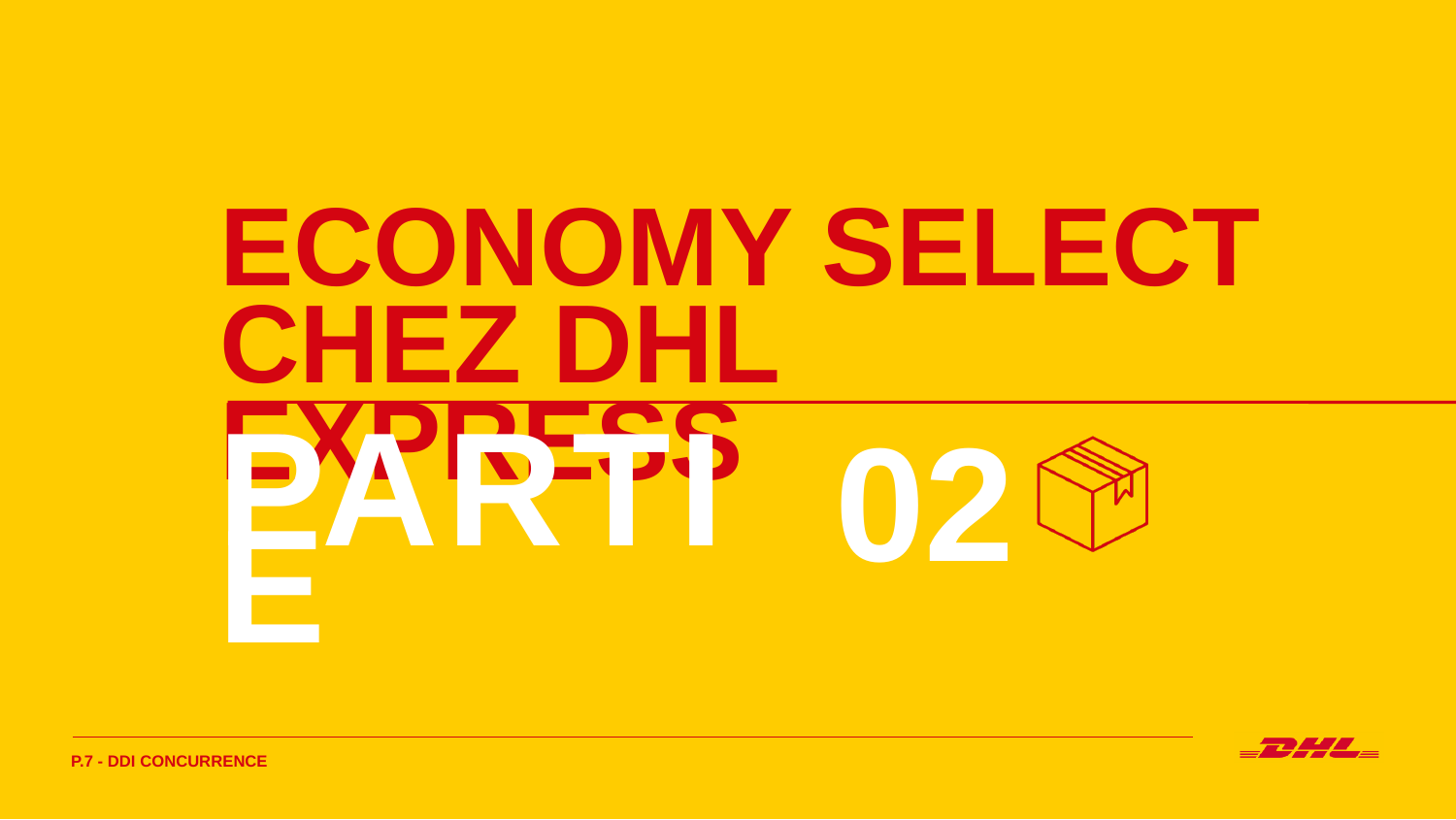

ECONOMY SELECT CHEZ DHL EXPRESS
02
PARTIE
P.7 - DDI CONCURRENCE